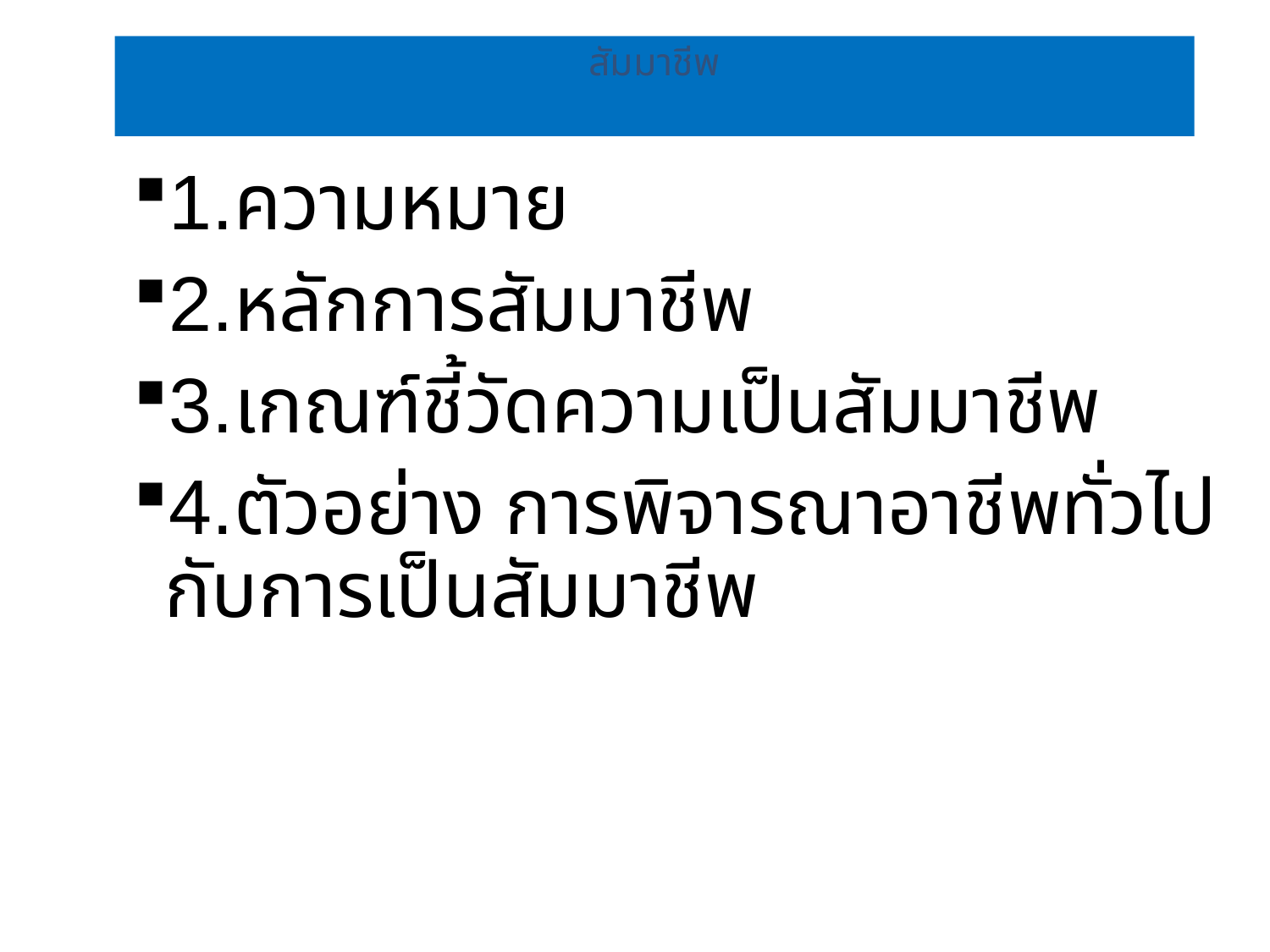

# สัมมาชีพ
1.ความหมาย
2.หลักการสัมมาชีพ
3.เกณฑ์ชี้วัดความเป็นสัมมาชีพ
4.ตัวอย่าง การพิจารณาอาชีพทั่วไปกับการเป็นสัมมาชีพ